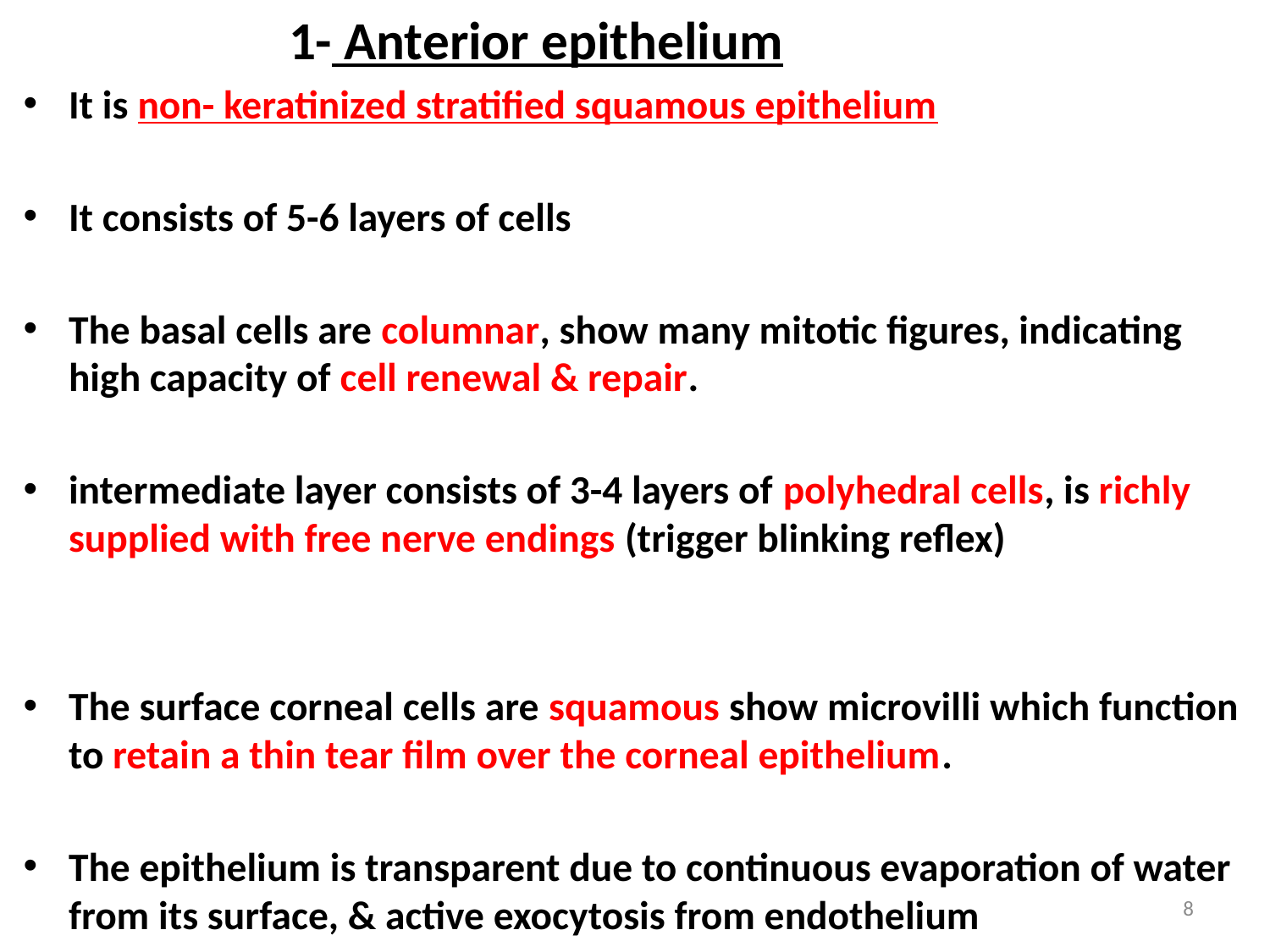

1- Anterior epithelium
It is non- keratinized stratified squamous epithelium

It consists of 5-6 layers of cells

The basal cells are columnar, show many mitotic figures, indicating high capacity of cell renewal & repair.

intermediate layer consists of 3-4 layers of polyhedral cells, is richly supplied with free nerve endings (trigger blinking reflex)

The surface corneal cells are squamous show microvilli which function to retain a thin tear film over the corneal epithelium.

The epithelium is transparent due to continuous evaporation of water from its surface, & active exocytosis from endothelium

8